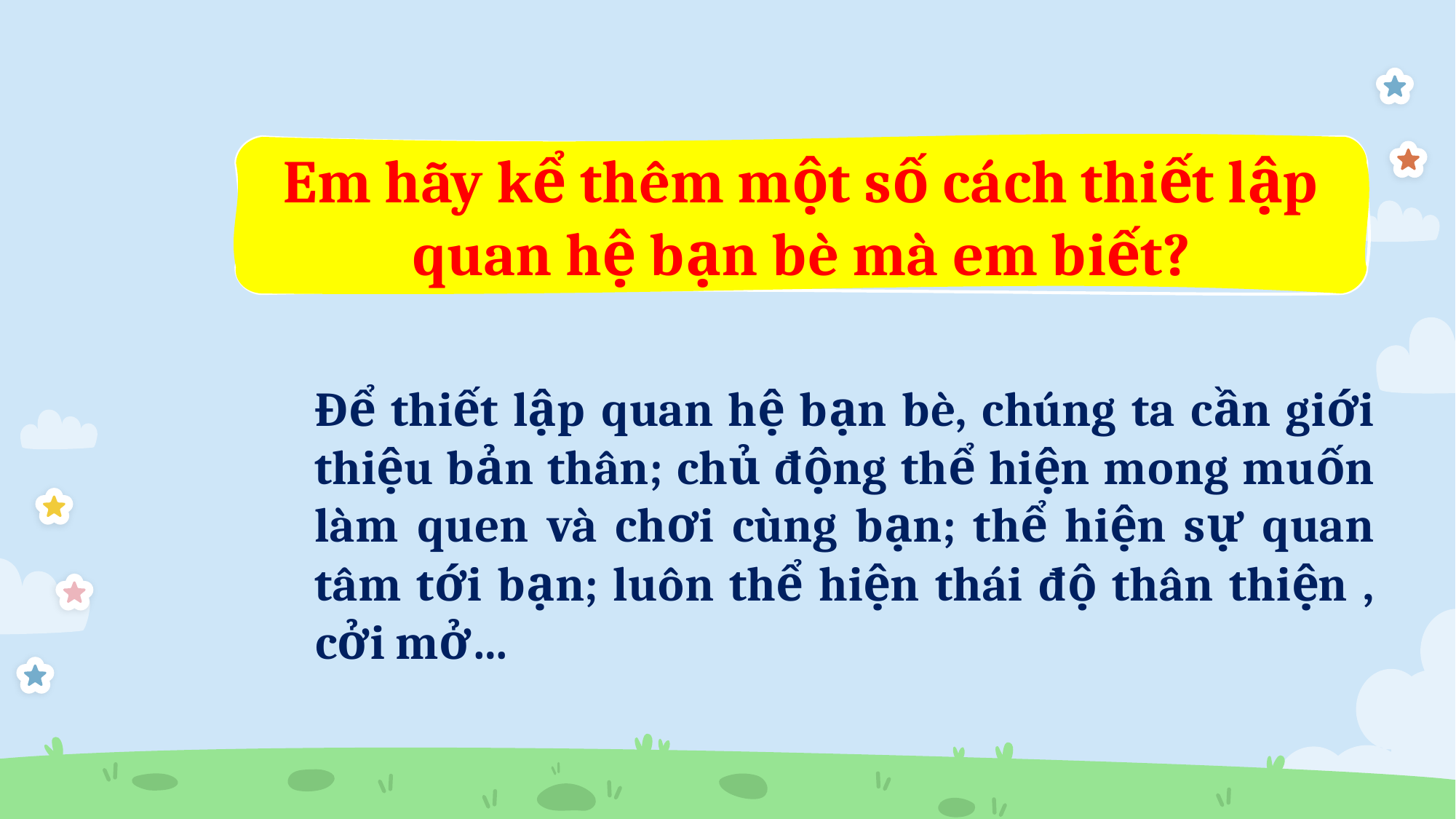

Em hãy kể thêm một số cách thiết lập quan hệ bạn bè mà em biết?
Để thiết lập quan hệ bạn bè, chúng ta cần giới thiệu bản thân; chủ động thể hiện mong muốn làm quen và chơi cùng bạn; thể hiện sự quan tâm tới bạn; luôn thể hiện thái độ thân thiện , cởi mở…